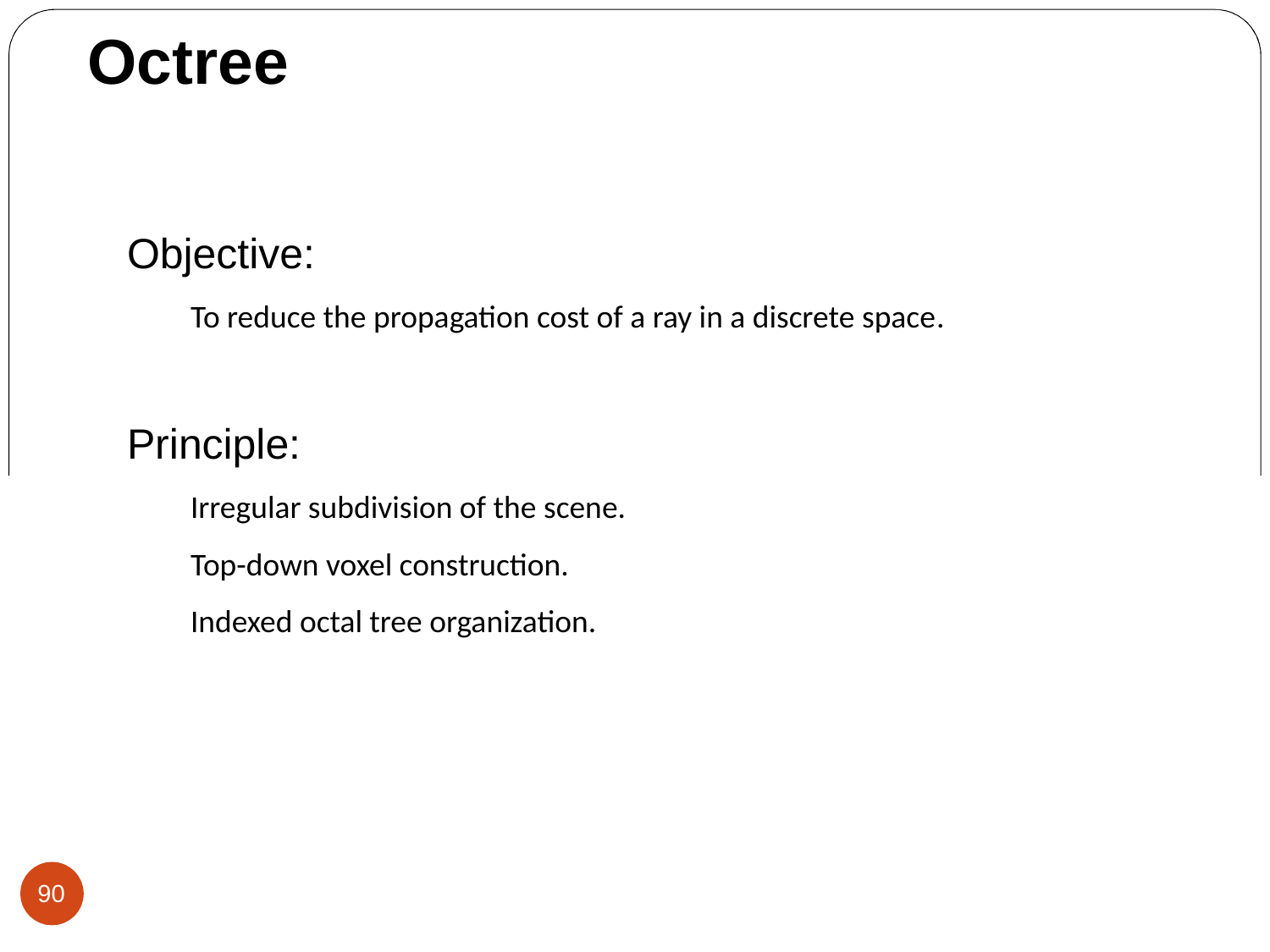

# Octree
Objective:
To reduce the propagation cost of a ray in a discrete space.

Principle:
Irregular subdivision of the scene.
Top-down voxel construction.
Indexed octal tree organization.

90